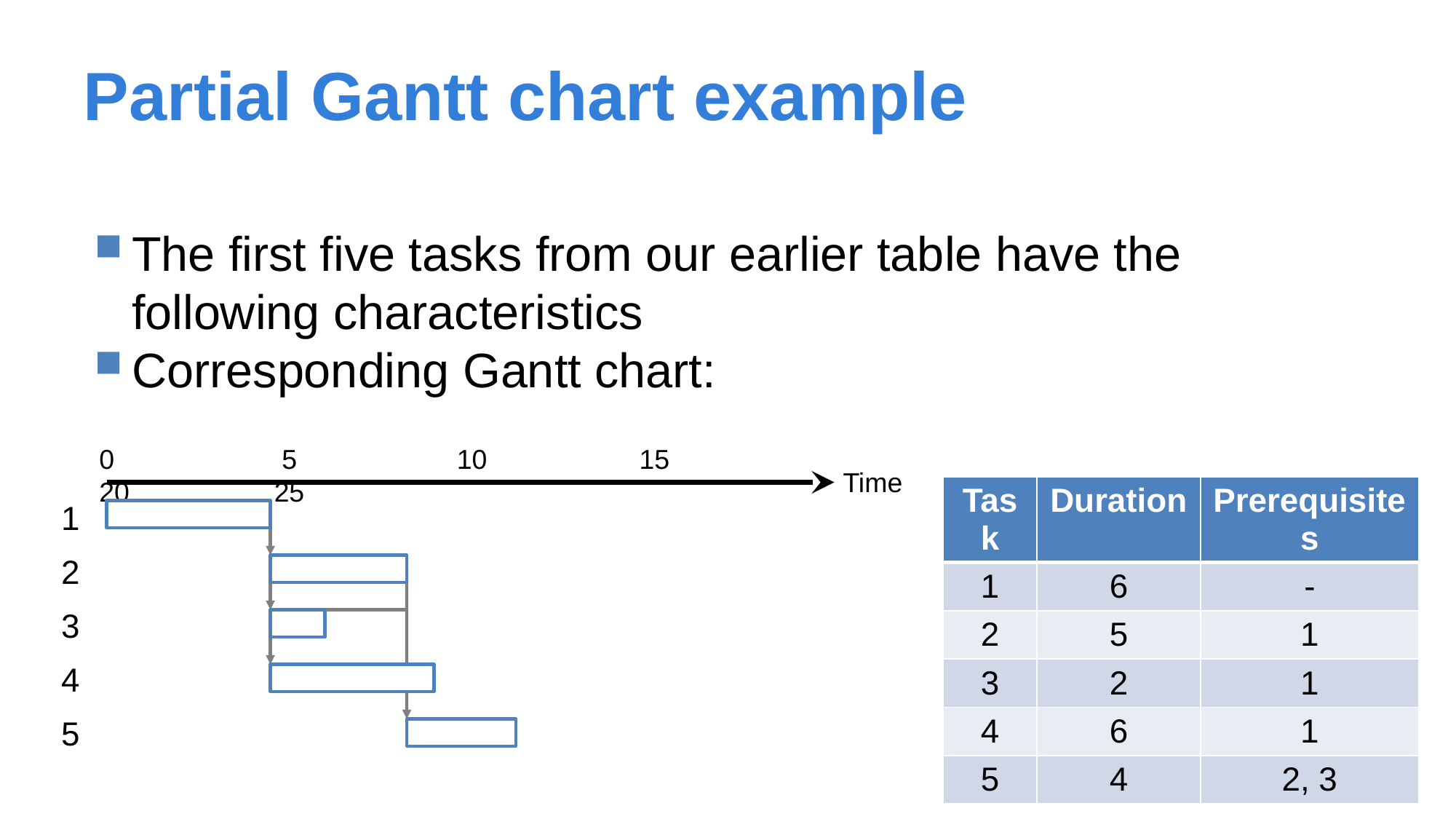

# Partial Gantt chart example
The first five tasks from our earlier table have the following characteristics
Corresponding Gantt chart:
0                      5                     10                    15                     20                   25
Time
1
2
3
4
5

| Task | Duration | Prerequisites |
| --- | --- | --- |
| 1 | 6 | - |
| 2 | 5 | 1 |
| 3 | 2 | 1 |
| 4 | 6 | 1 |
| 5 | 4 | 2, 3 |